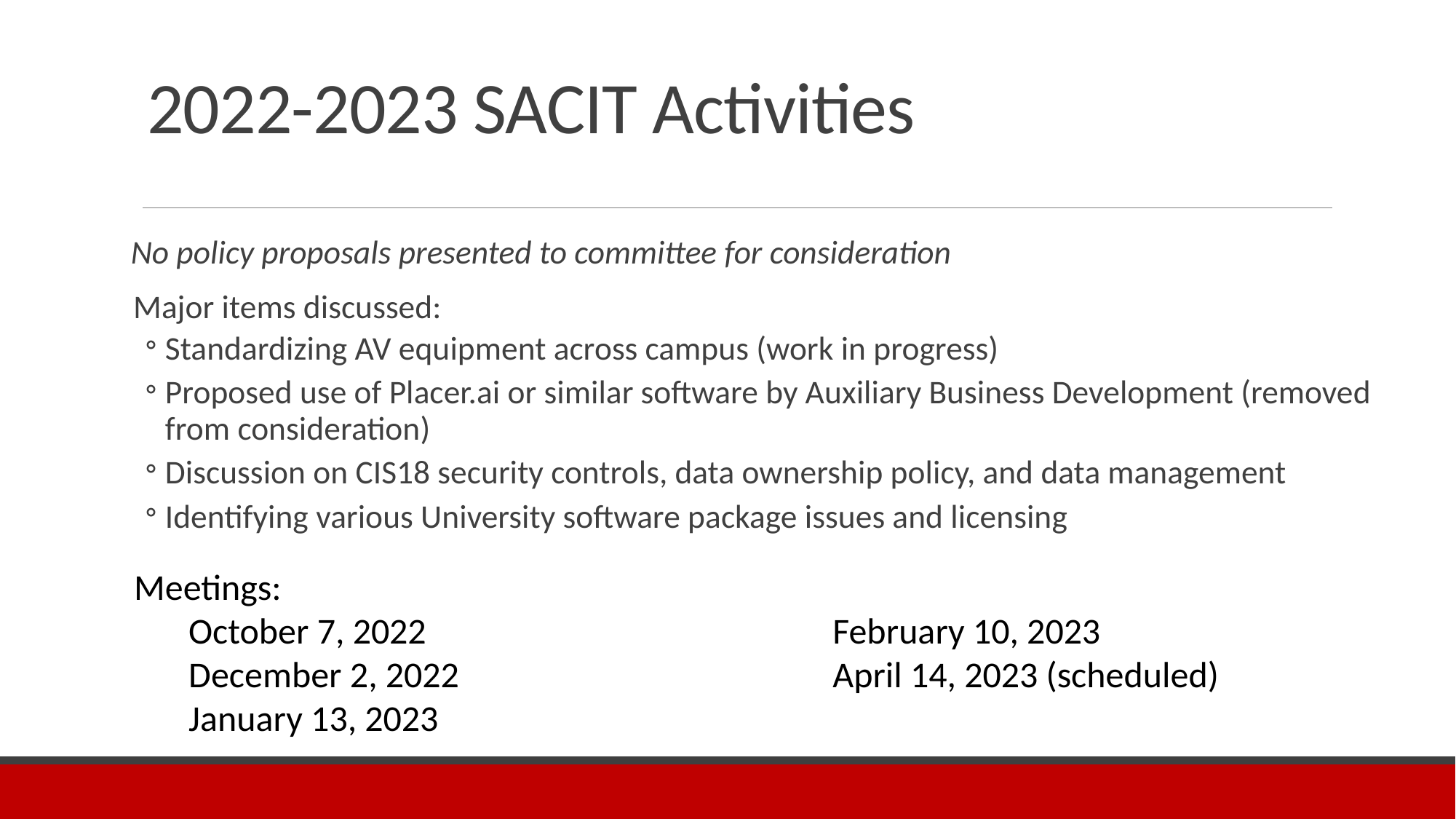

# 2022-2023 SACIT Activities
 No policy proposals presented to committee for consideration
Major items discussed:
Standardizing AV equipment across campus (work in progress)
Proposed use of Placer.ai or similar software by Auxiliary Business Development (removed from consideration)
Discussion on CIS18 security controls, data ownership policy, and data management
Identifying various University software package issues and licensing
Meetings:
October 7, 2022
December 2, 2022
January 13, 2023

February 10, 2023
April 14, 2023 (scheduled)